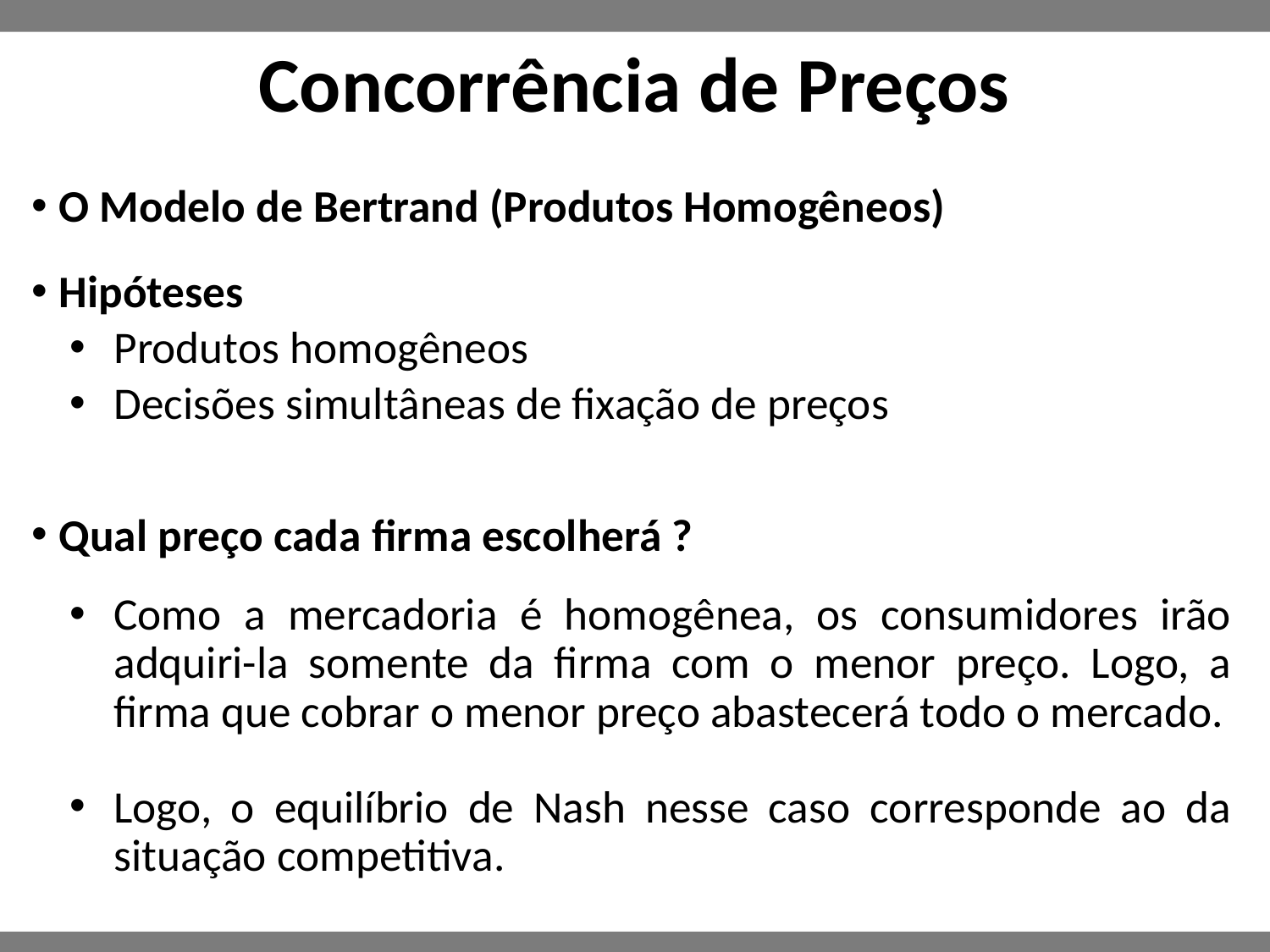

# Concorrência de Preços
O Modelo de Bertrand (Produtos Homogêneos)

Hipóteses
Produtos homogêneos
Decisões simultâneas de fixação de preços

Qual preço cada firma escolherá ?

Como a mercadoria é homogênea, os consumidores irão adquiri-la somente da firma com o menor preço. Logo, a firma que cobrar o menor preço abastecerá todo o mercado.

Logo, o equilíbrio de Nash nesse caso corresponde ao da situação competitiva.